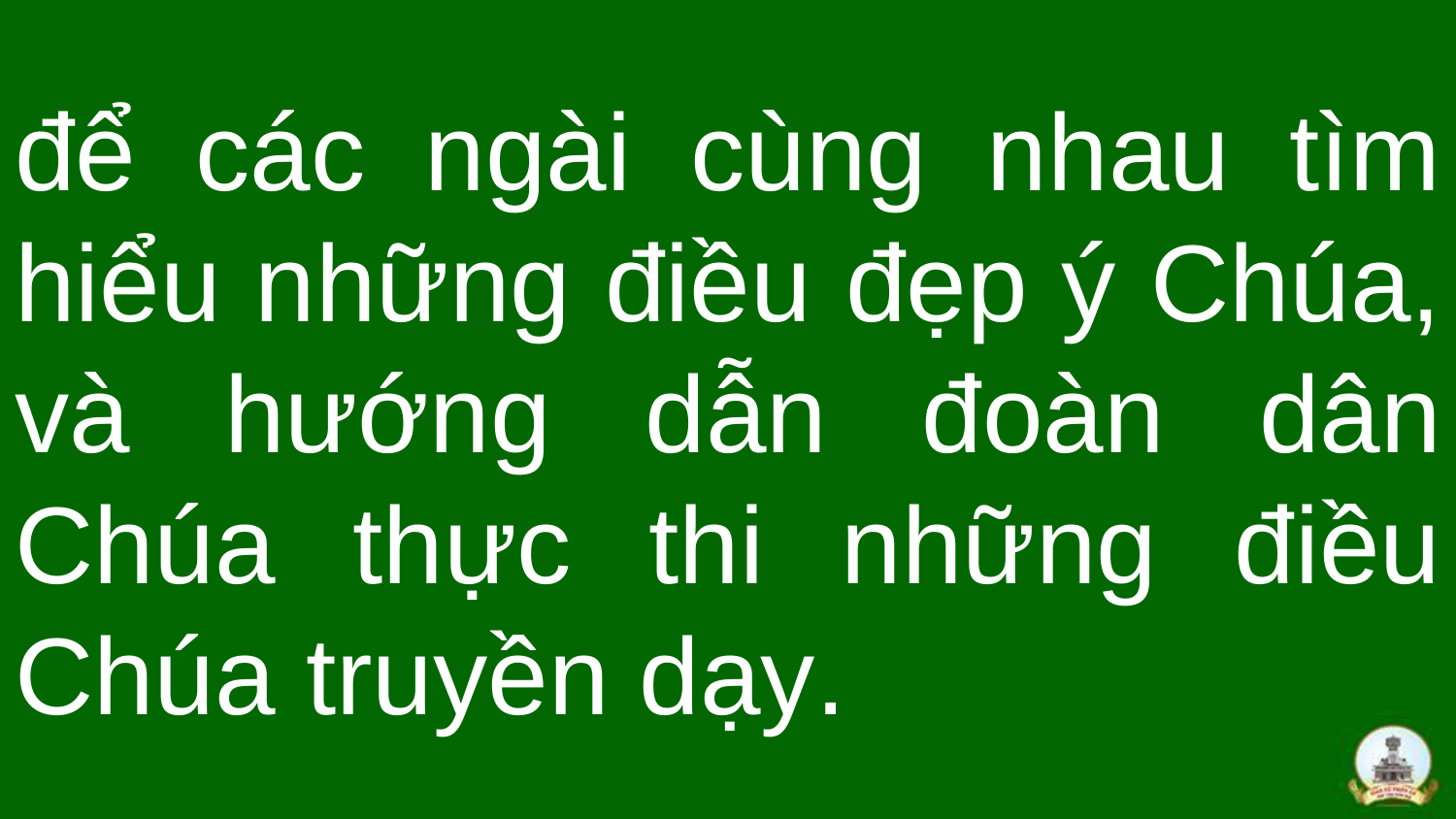

# để các ngài cùng nhau tìm hiểu những điều đẹp ý Chúa, và hướng dẫn đoàn dân Chúa thực thi những điều Chúa truyền dạy.